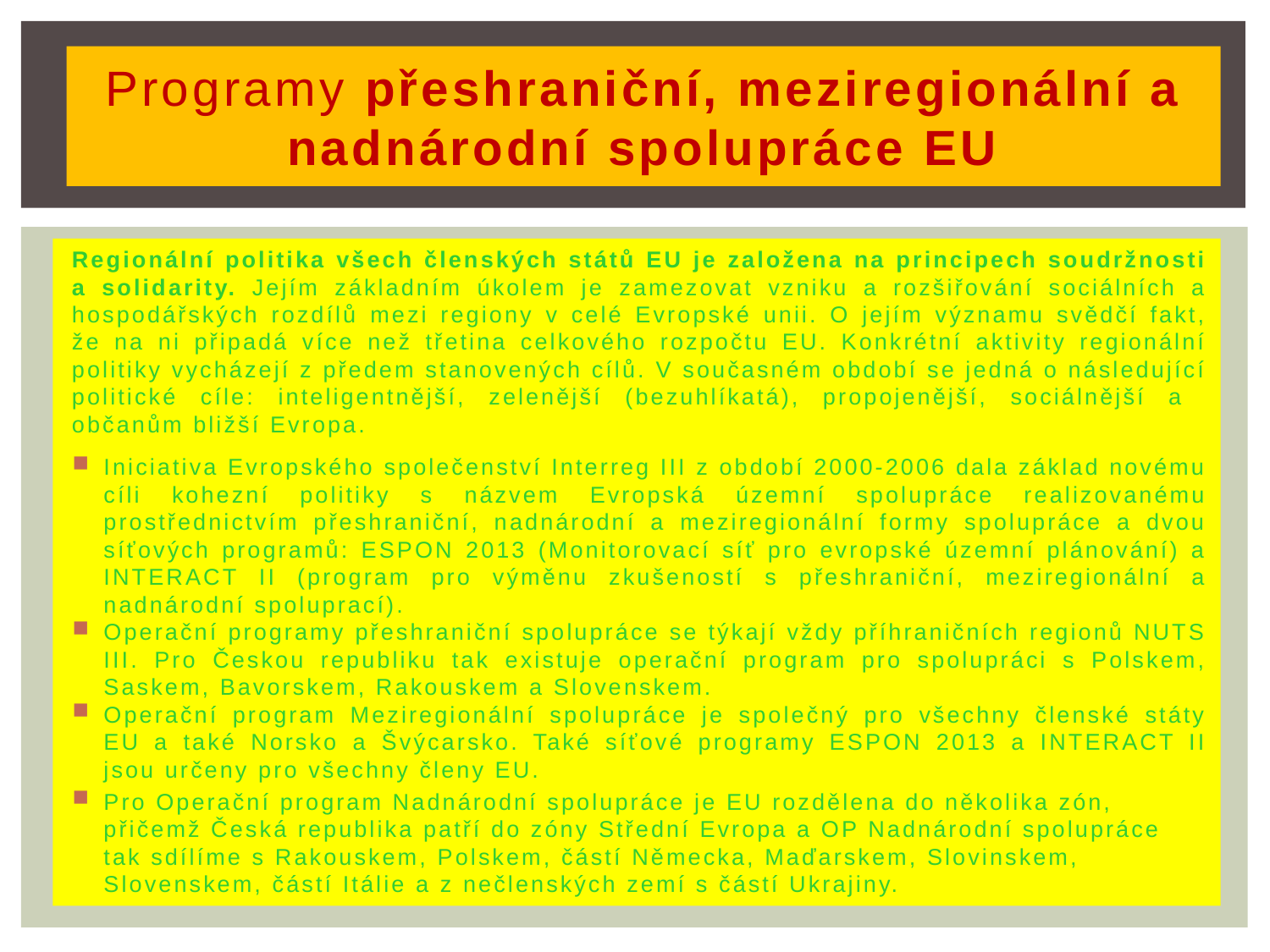

# Programy přeshraniční, meziregionální a nadnárodní spolupráce EU
Regionální politika všech členských států EU je založena na principech soudržnosti a solidarity. Jejím základním úkolem je zamezovat vzniku a rozšiřování sociálních a hospodářských rozdílů mezi regiony v celé Evropské unii. O jejím významu svědčí fakt, že na ni připadá více než třetina celkového rozpočtu EU. Konkrétní aktivity regionální politiky vycházejí z předem stanovených cílů. V současném období se jedná o následující politické cíle: inteligentnější, zelenější (bezuhlíkatá), propojenější, sociálnější a  občanům bližší Evropa.
Iniciativa Evropského společenství Interreg III z období 2000-2006 dala základ novému cíli kohezní politiky s názvem Evropská územní spolupráce realizovanému prostřednictvím přeshraniční, nadnárodní a meziregionální formy spolupráce a dvou síťových programů: ESPON 2013 (Monitorovací síť pro evropské územní plánování) a INTERACT II (program pro výměnu zkušeností s přeshraniční, meziregionální a nadnárodní spoluprací).
Operační programy přeshraniční spolupráce se týkají vždy příhraničních regionů NUTS III. Pro Českou republiku tak existuje operační program pro spolupráci s Polskem, Saskem, Bavorskem, Rakouskem a Slovenskem.
Operační program Meziregionální spolupráce je společný pro všechny členské státy EU a také Norsko a Švýcarsko. Také síťové programy ESPON 2013 a INTERACT II jsou určeny pro všechny členy EU.
Pro Operační program Nadnárodní spolupráce je EU rozdělena do několika zón, přičemž Česká republika patří do zóny Střední Evropa a OP Nadnárodní spolupráce tak sdílíme s Rakouskem, Polskem, částí Německa, Maďarskem, Slovinskem, Slovenskem, částí Itálie a z nečlenských zemí s částí Ukrajiny.